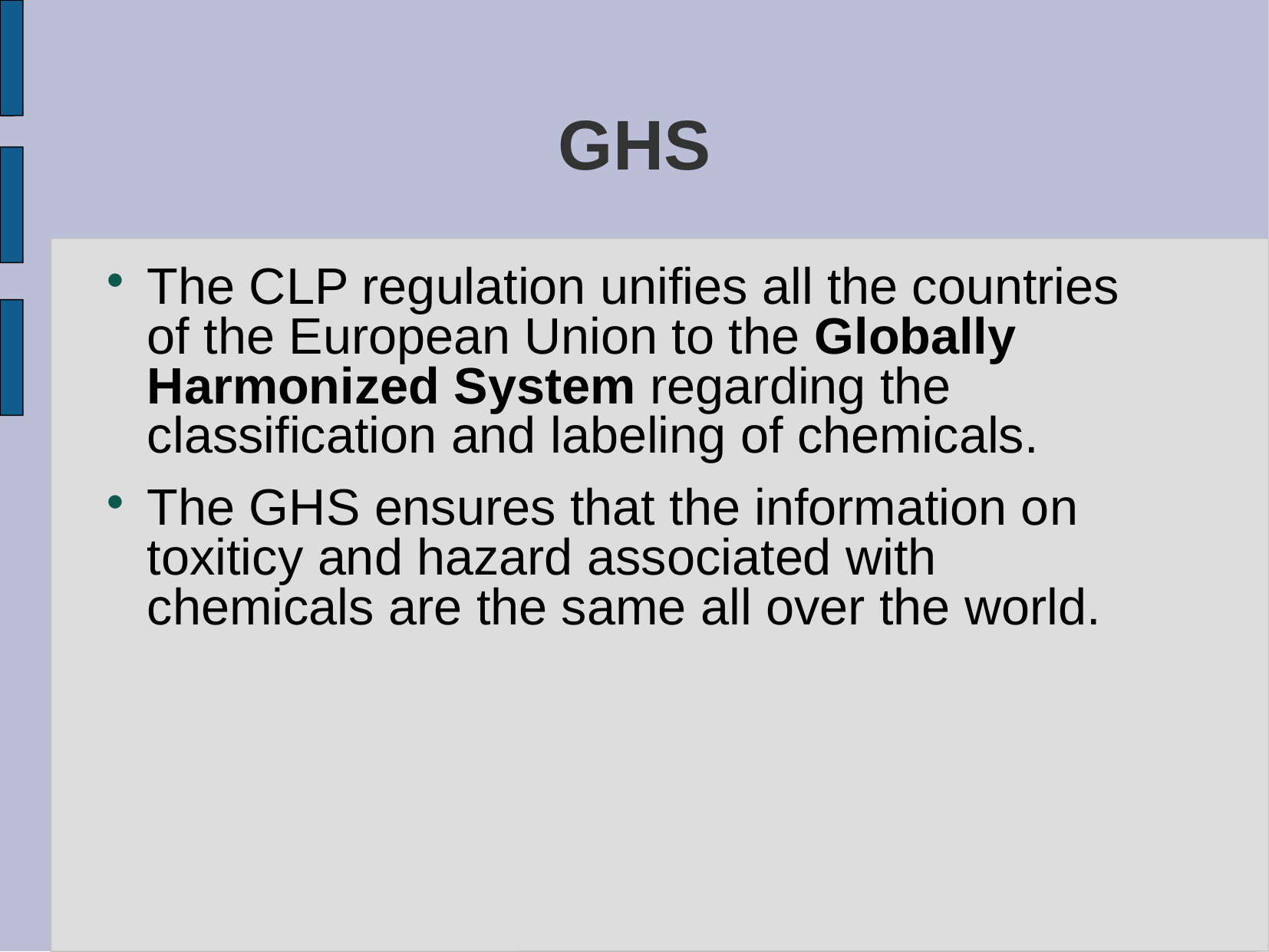

# GHS
The CLP regulation unifies all the countries of the European Union to the Globally Harmonized System regarding the  classification and labeling of chemicals.
The GHS ensures that the information on toxiticy and hazard associated with chemicals are the same all over the world.